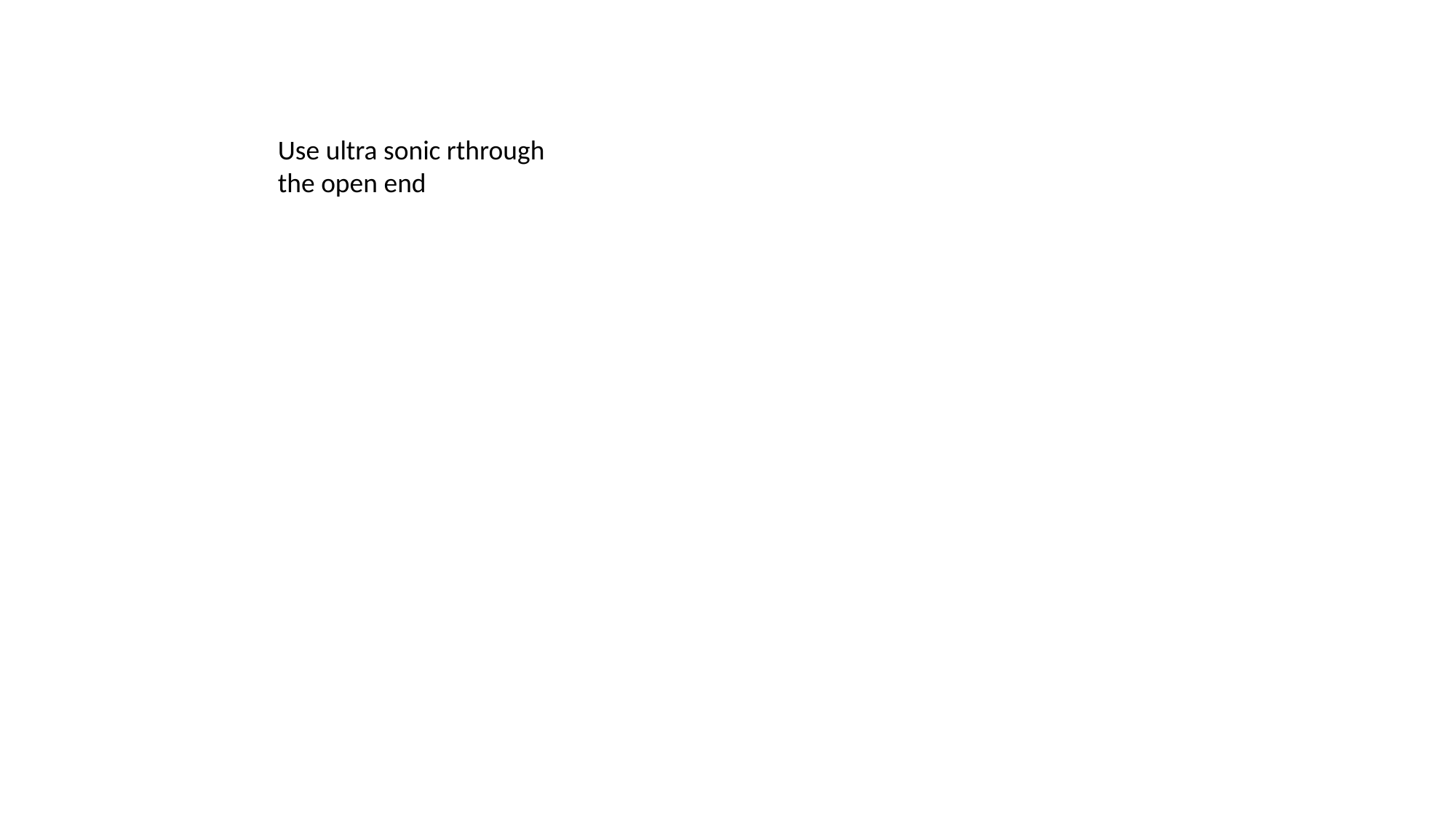

Use ultra sonic rthrough the open end